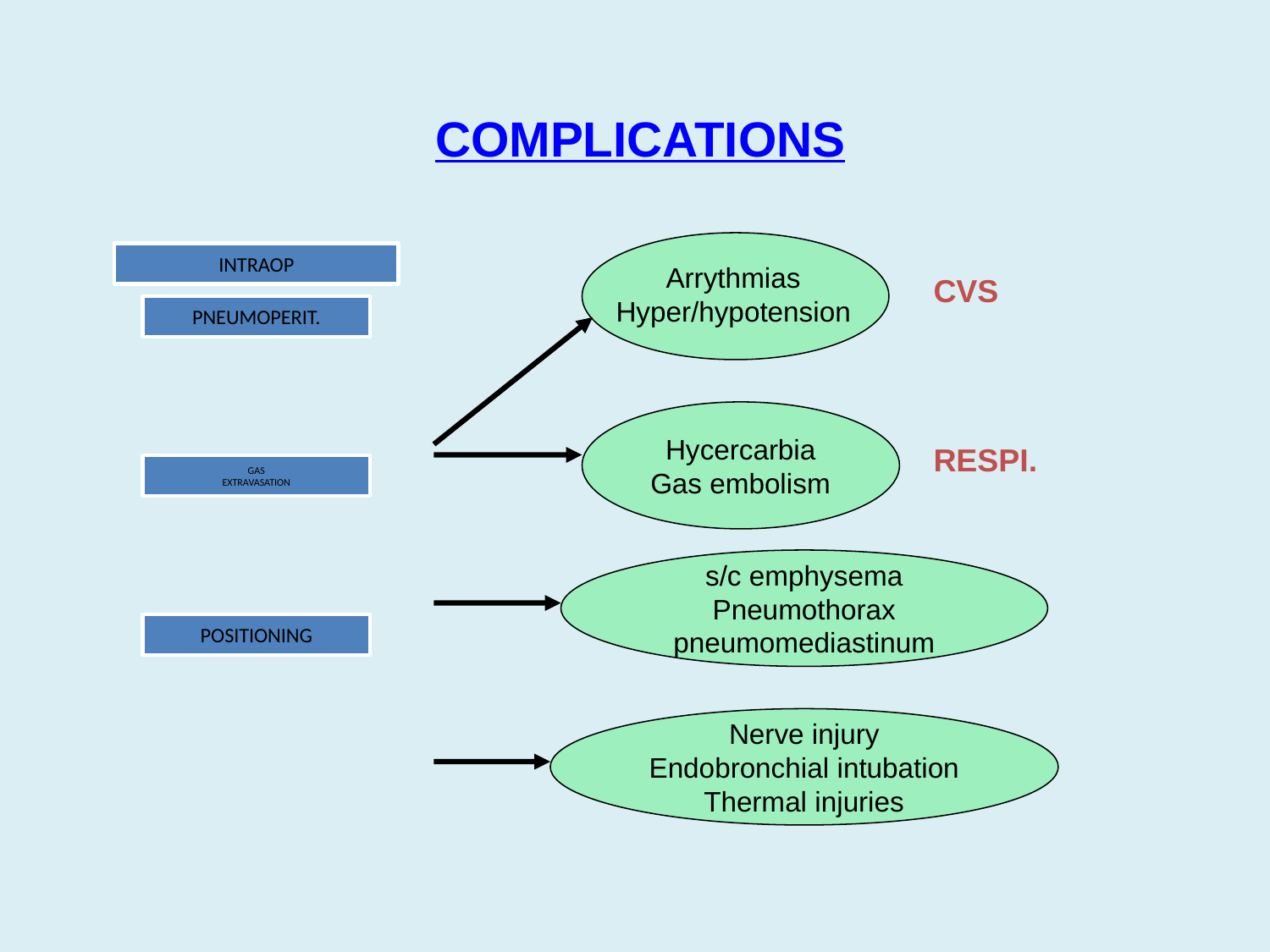

# COMPLICATIONS

INTRAOP
PNEUMOPERIT.
GAS
EXTRAVASATION
POSITIONING
Arrythmias
Hyper/hypotension
CVS

Hycercarbia
Gas embolism
RESPI.

s/c emphysema
Pneumothorax
pneumomediastinum

Nerve injury
Endobronchial intubation
Thermal injuries